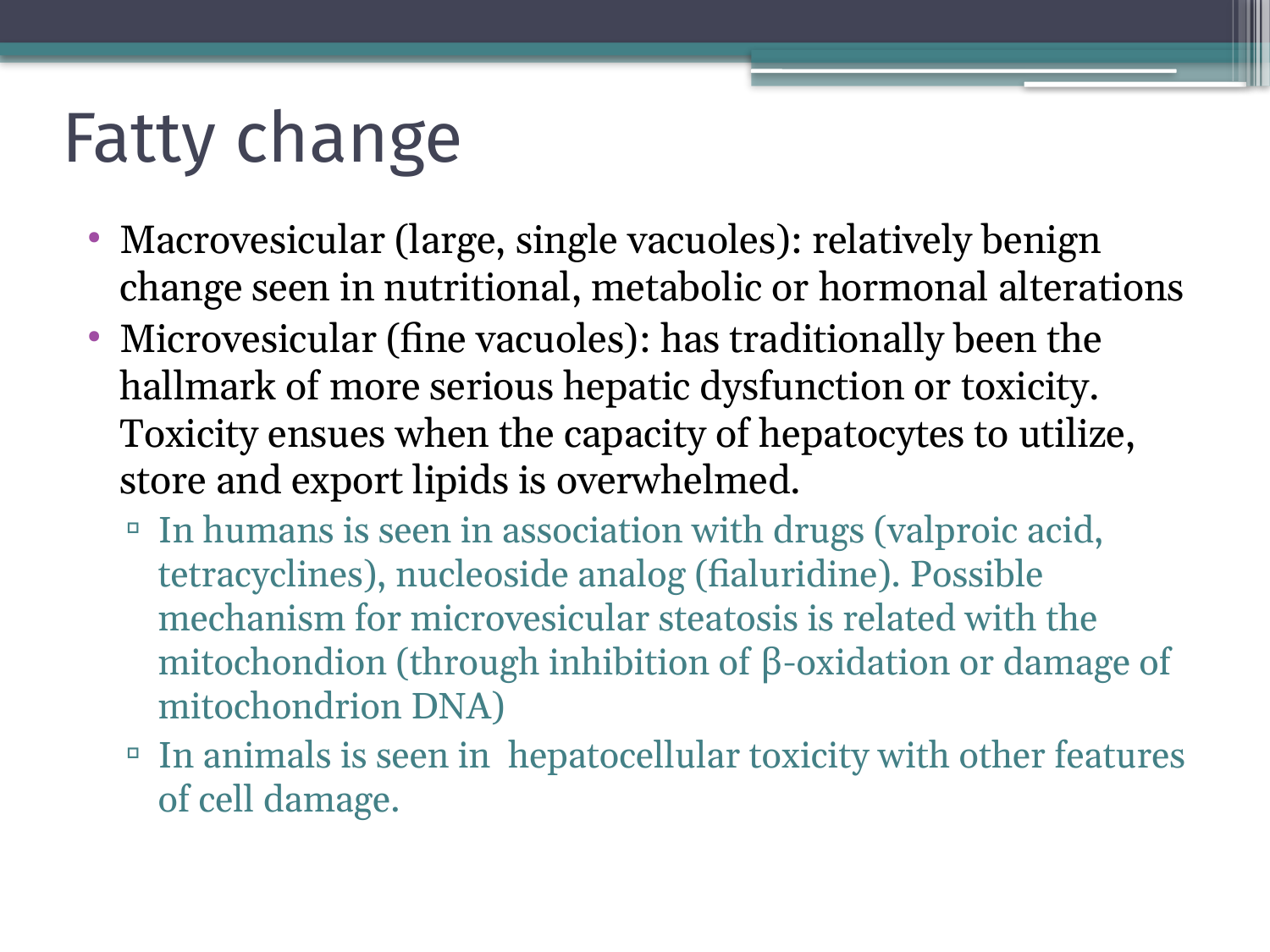

# Fatty change
Macrovesicular (large, single vacuoles): relatively benign change seen in nutritional, metabolic or hormonal alterations
Microvesicular (fine vacuoles): has traditionally been the hallmark of more serious hepatic dysfunction or toxicity. Toxicity ensues when the capacity of hepatocytes to utilize, store and export lipids is overwhelmed.
In humans is seen in association with drugs (valproic acid, tetracyclines), nucleoside analog (fialuridine). Possible mechanism for microvesicular steatosis is related with the mitochondion (through inhibition of β-oxidation or damage of mitochondrion DNA)
In animals is seen in  hepatocellular toxicity with other features of cell damage.